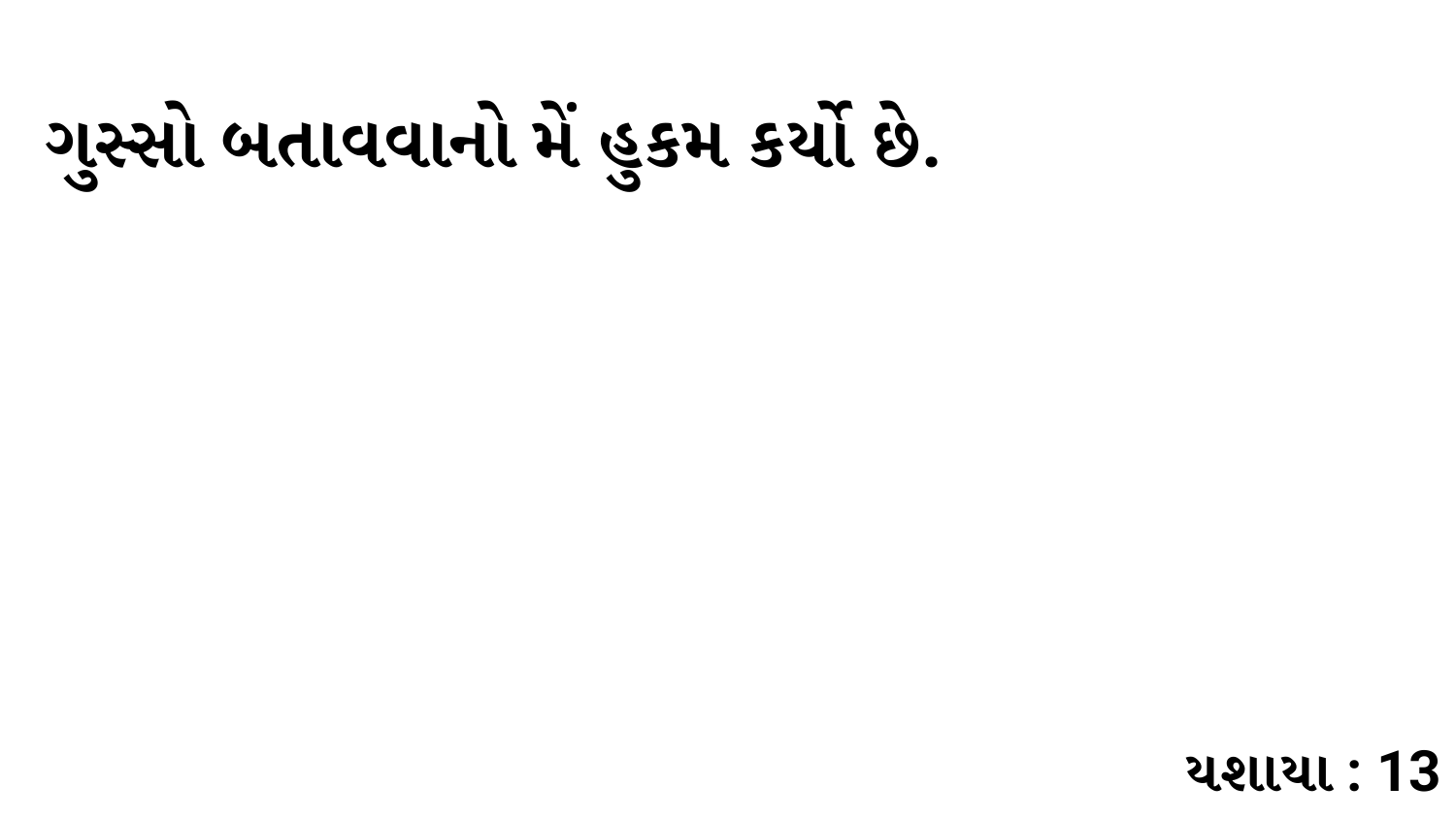

ગુસ્સો બતાવવાનો મેં હુકમ કર્યો છે.
યશાયા : 13